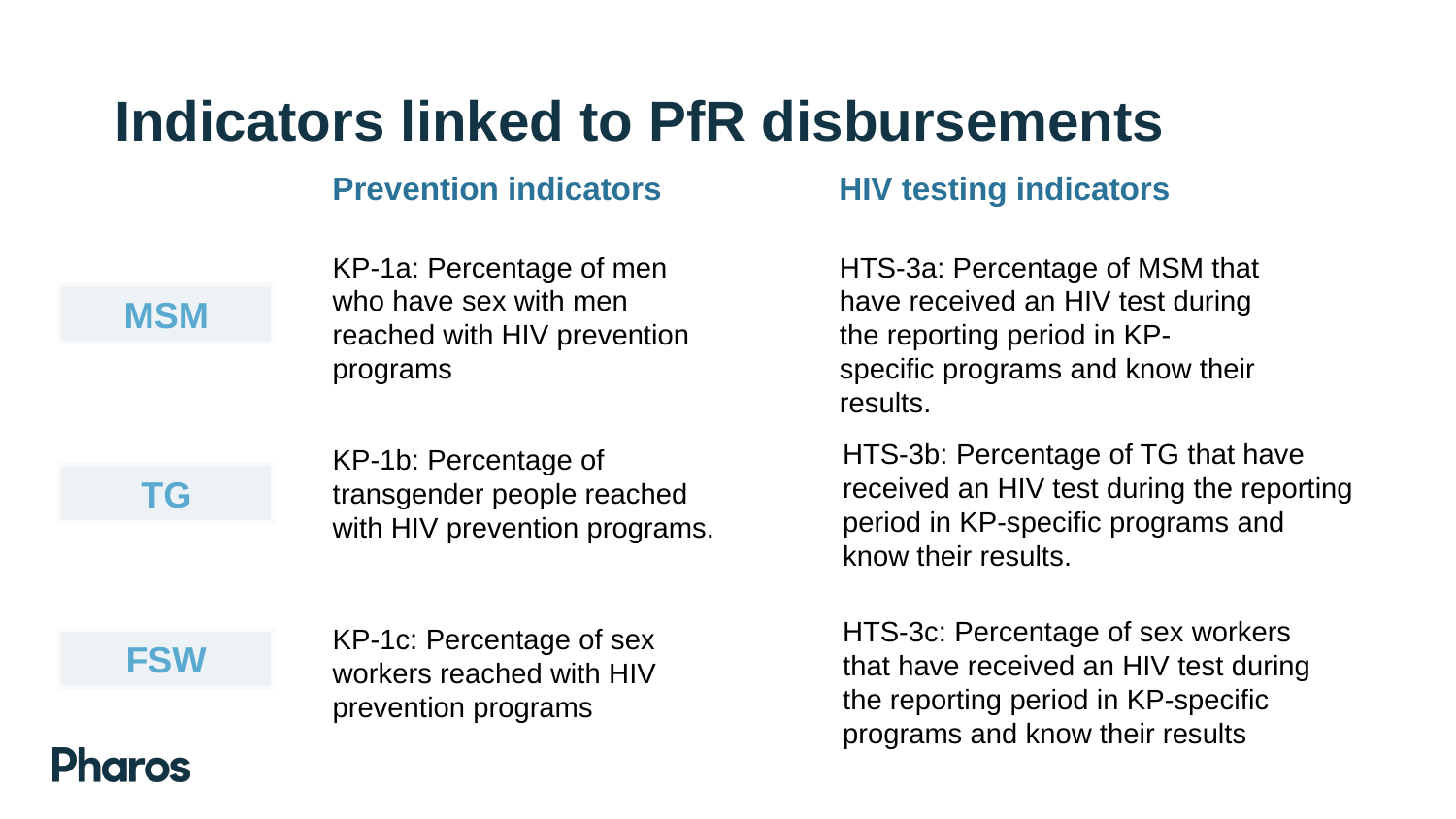

# Indicators linked to PfR disbursements
Prevention indicators
HIV testing indicators
HTS-3a: Percentage of MSM that have received an HIV test during the reporting period in KP-specific programs and know their results.
KP-1a: Percentage of men who have sex with men reached with HIV prevention programs
MSM
HTS-3b: Percentage of TG that have received an HIV test during the reporting period in KP-specific programs and know their results.
KP-1b: Percentage of transgender people reached with HIV prevention programs.
TG
HTS-3c: Percentage of sex workers that have received an HIV test during the reporting period in KP-specific programs and know their results
KP-1c: Percentage of sex workers reached with HIV prevention programs
FSW